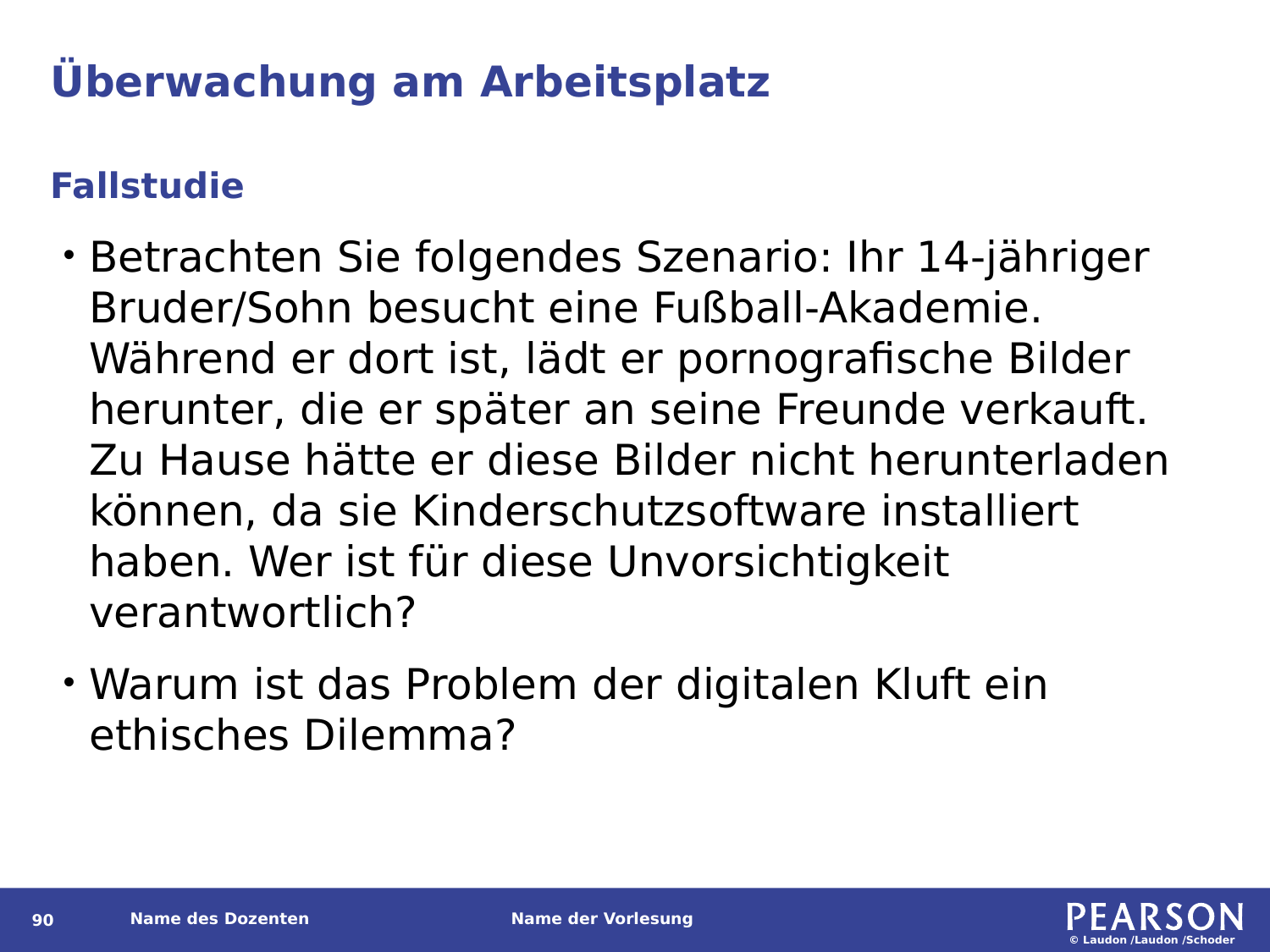

# Überwachung am Arbeitsplatz
Fallstudie
Betrachten Sie folgendes Szenario: Ihr 14-jähriger Bruder/Sohn besucht eine Fußball-Akademie. Während er dort ist, lädt er pornografische Bilder herunter, die er später an seine Freunde verkauft. Zu Hause hätte er diese Bilder nicht herunterladen können, da sie Kinderschutzsoftware installiert haben. Wer ist für diese Unvorsichtigkeit verantwortlich?
Warum ist das Problem der digitalen Kluft ein ethisches Dilemma?

90